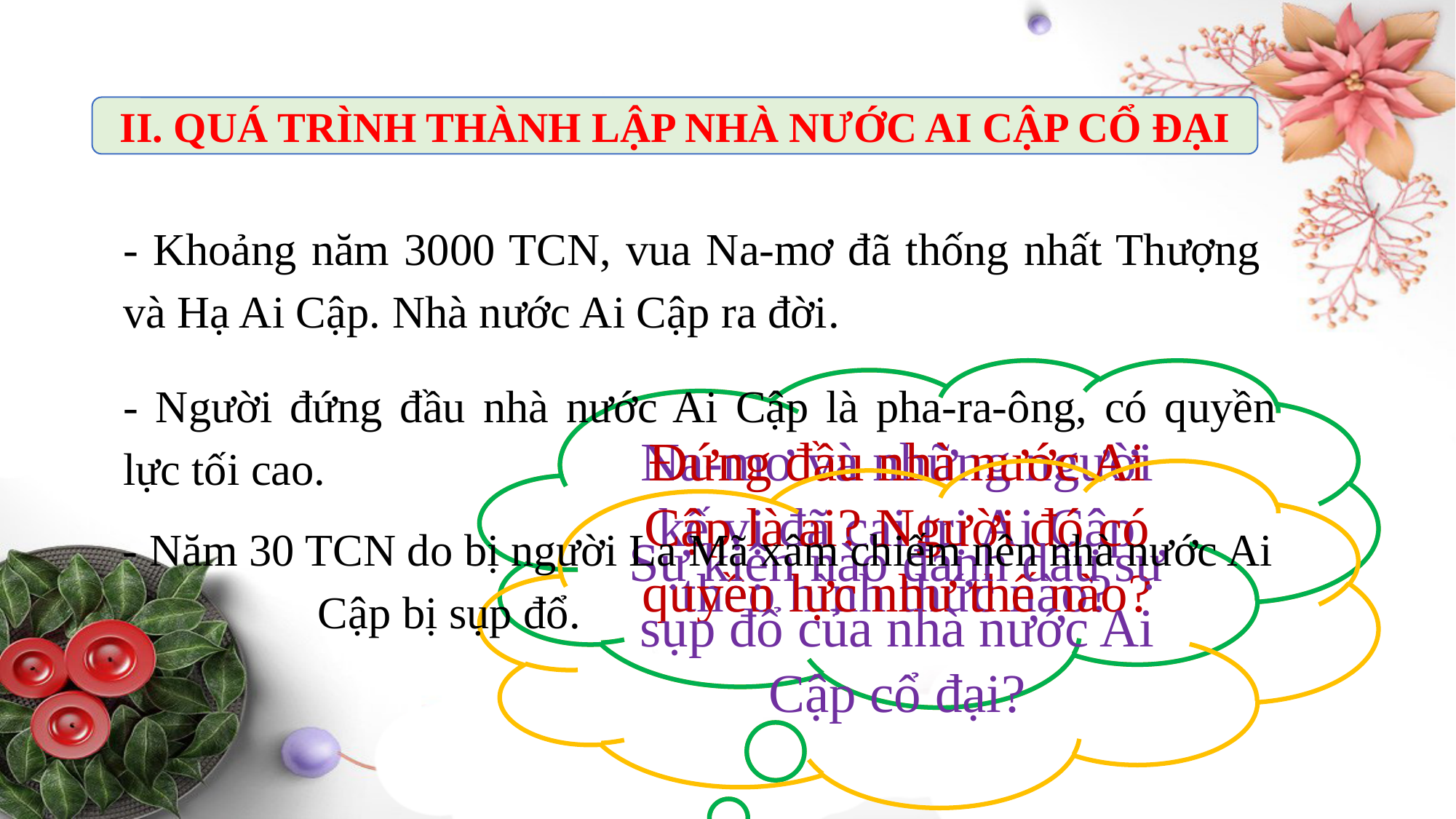

II. QUÁ TRÌNH THÀNH LẬP NHÀ NƯỚC AI CẬP CỔ ĐẠI
- Khoảng năm 3000 TCN, vua Na-mơ đã thống nhất Thượng và Hạ Ai Cập. Nhà nước Ai Cập ra đời.
Na-mơ và những người kế vị đã cai trị Ai Cập theo hình thức nào?
Đứng đầu nhà nước Ai Cập là ai? Người đó có quyền lực như thế nào?
- Người đứng đầu nhà nước Ai Cập là pha-ra-ông, có quyền lực tối cao.
Sự kiện nào đánh dấu sự sụp đổ của nhà nước Ai Cập cổ đại?
- Năm 30 TCN do bị người La Mã xâm chiếm nên nhà nước Ai
                 Cập bị sụp đổ.